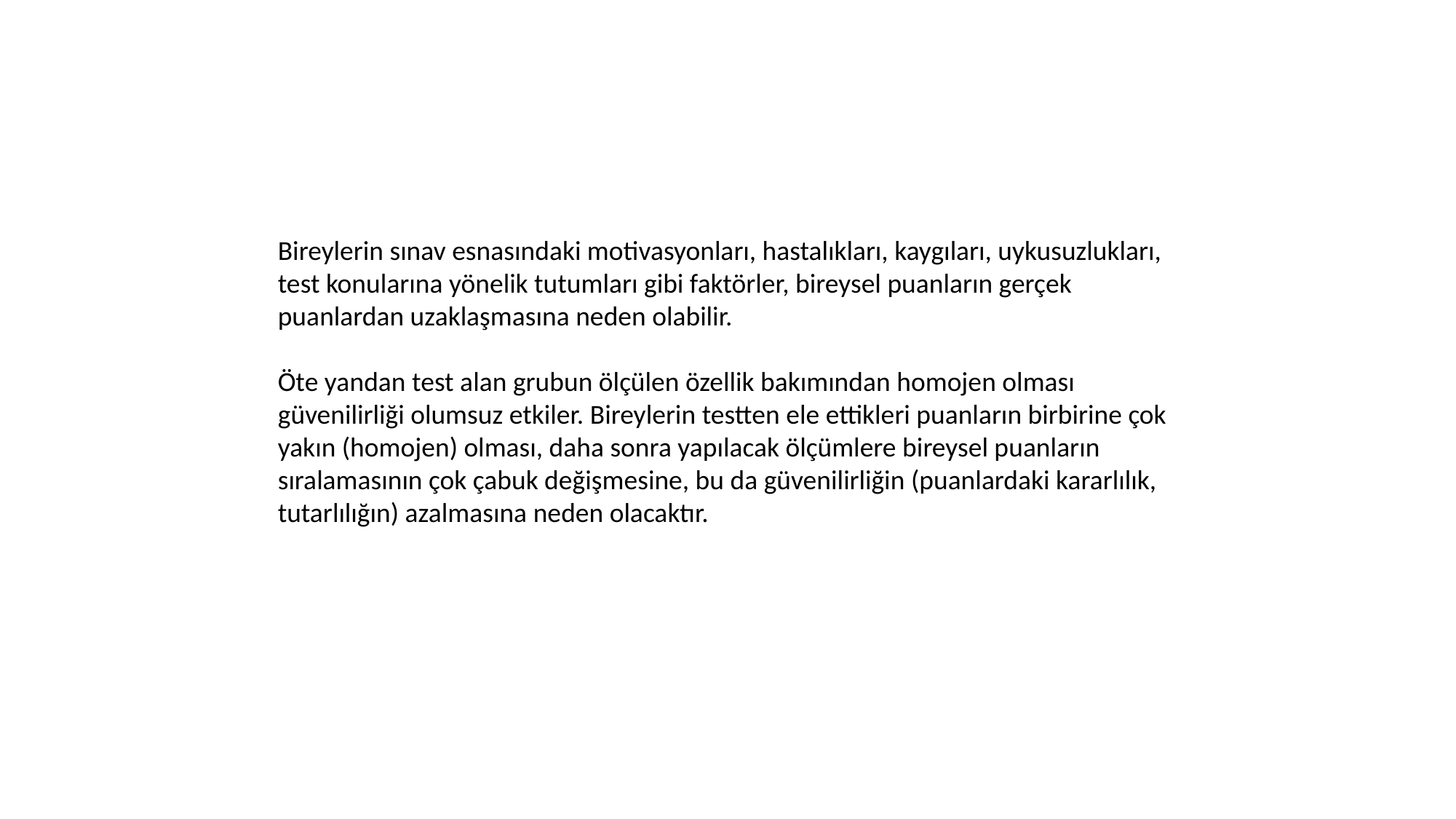

2.Testi Alan Bireyler ve Gruba Bağlı Faktörler

Bireylerin sınav esnasındaki motivasyonları, hastalıkları, kaygıları, uykusuzlukları, test konularına yönelik tutumları gibi faktörler, bireysel puanların gerçek puanlardan uzaklaşmasına neden olabilir.

Öte yandan test alan grubun ölçülen özellik bakımından homojen olması güvenilirliği olumsuz etkiler. Bireylerin testten ele ettikleri puanların birbirine çok yakın (homojen) olması, daha sonra yapılacak ölçümlere bireysel puanların sıralamasının çok çabuk değişmesine, bu da güvenilirliğin (puanlardaki kararlılık, tutarlılığın) azalmasına neden olacaktır.